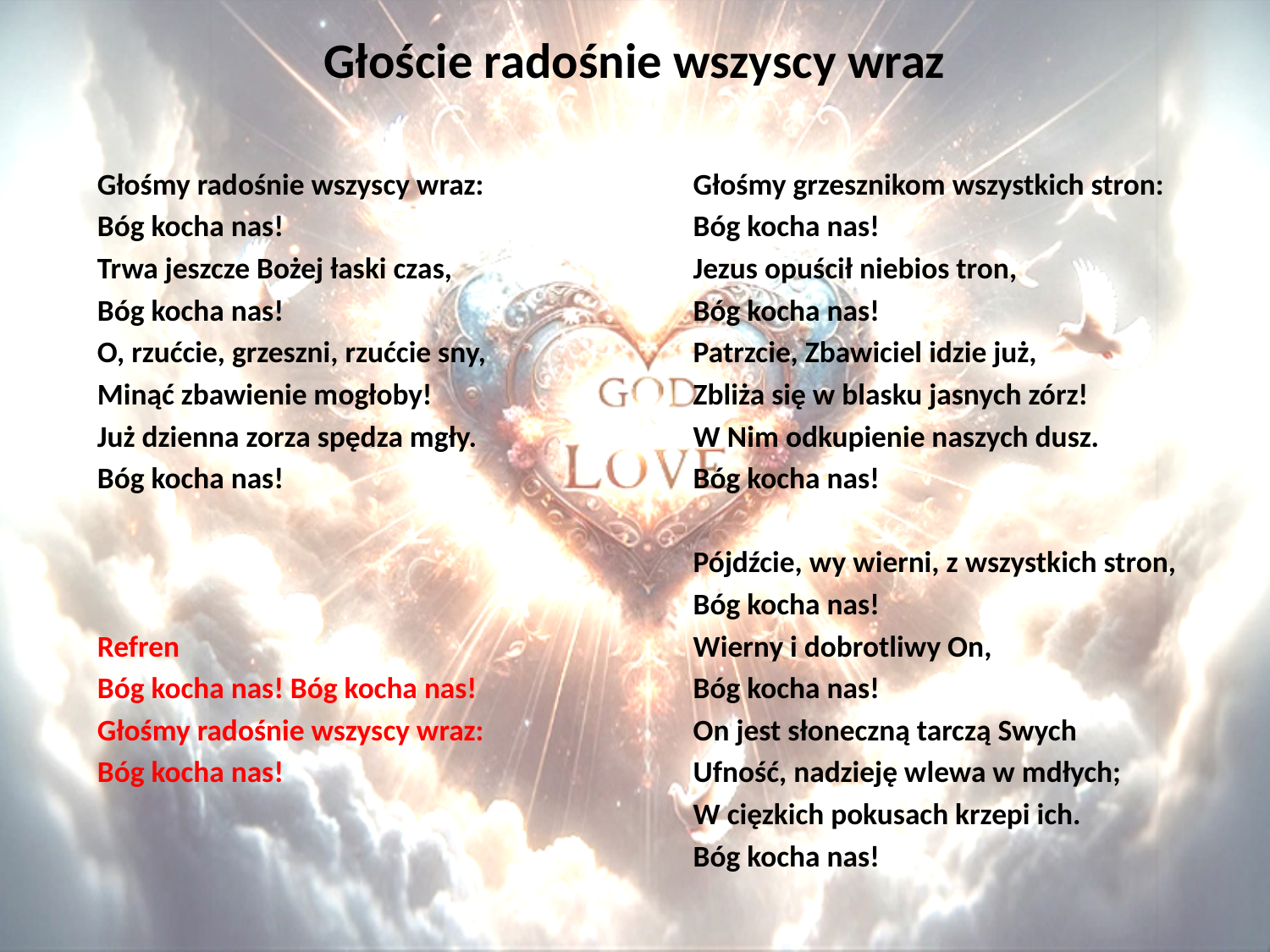

# Głoście radośnie wszyscy wraz
Głośmy radośnie wszyscy wraz:
Bóg kocha nas!
Trwa jeszcze Bożej łaski czas,
Bóg kocha nas!
O, rzućcie, grzeszni, rzućcie sny,
Minąć zbawienie mogłoby!
Już dzienna zorza spędza mgły.
Bóg kocha nas!

Refren
Bóg kocha nas! Bóg kocha nas!
Głośmy radośnie wszyscy wraz:
Bóg kocha nas!

Głośmy grzesznikom wszystkich stron:
Bóg kocha nas!
Jezus opuścił niebios tron,
Bóg kocha nas!
Patrzcie, Zbawiciel idzie już,
Zbliża się w blasku jasnych zórz!
W Nim odkupienie naszych dusz.
Bóg kocha nas!

Pójdźcie, wy wierni, z wszystkich stron,
Bóg kocha nas!
Wierny i dobrotliwy On,
Bóg kocha nas!
On jest słoneczną tarczą Swych
Ufność, nadzieję wlewa w mdłych;
W cięzkich pokusach krzepi ich.
Bóg kocha nas!